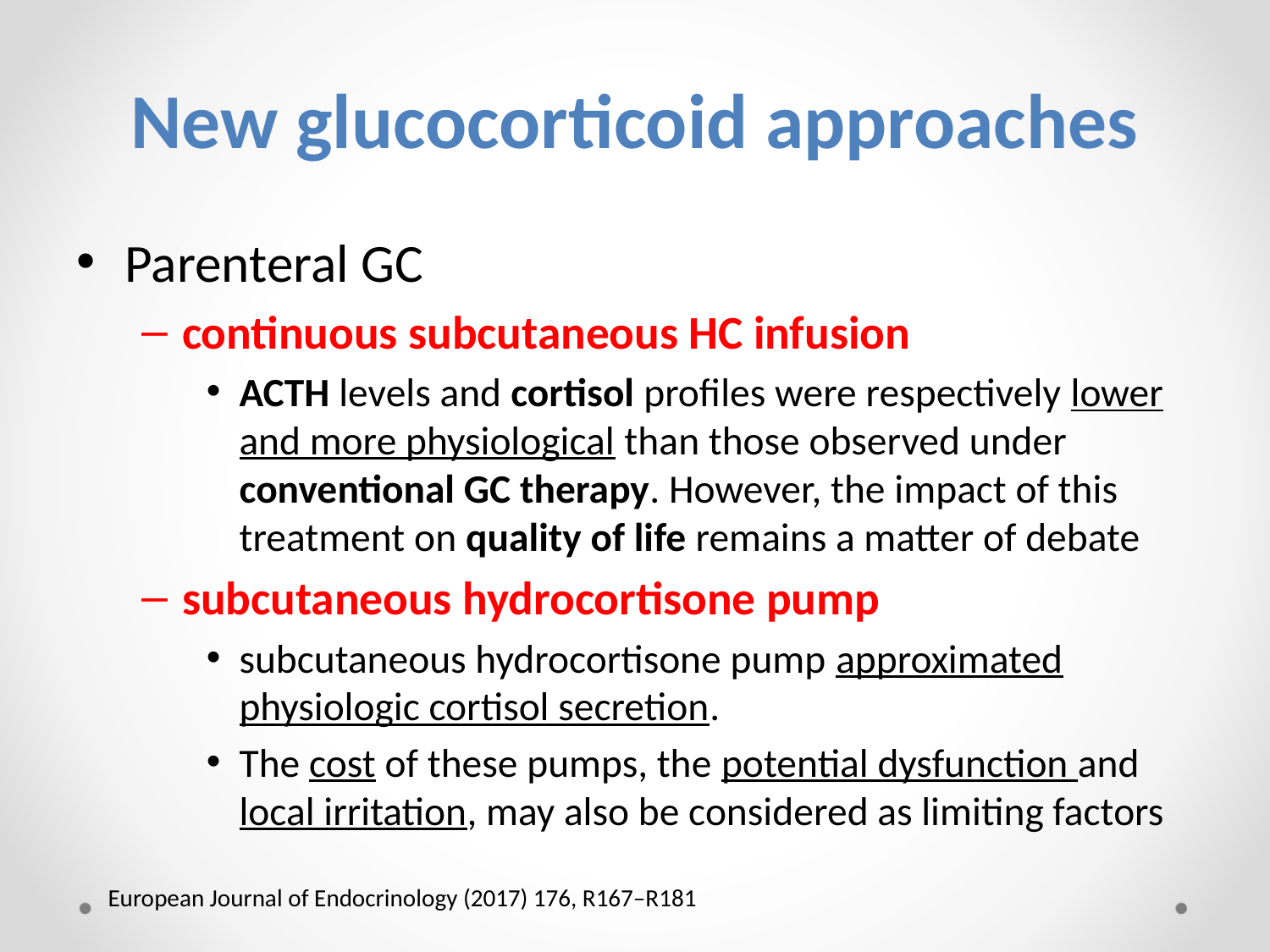

# New glucocorticoid approaches
Parenteral GC
continuous subcutaneous HC infusion
ACTH levels and cortisol profiles were respectively lower and more physiological than those observed under conventional GC therapy. However, the impact of this treatment on quality of life remains a matter of debate
subcutaneous hydrocortisone pump
subcutaneous hydrocortisone pump approximated physiologic cortisol secretion.
The cost of these pumps, the potential dysfunction and local irritation, may also be considered as limiting factors
European Journal of Endocrinology (2017) 176, R167–R181